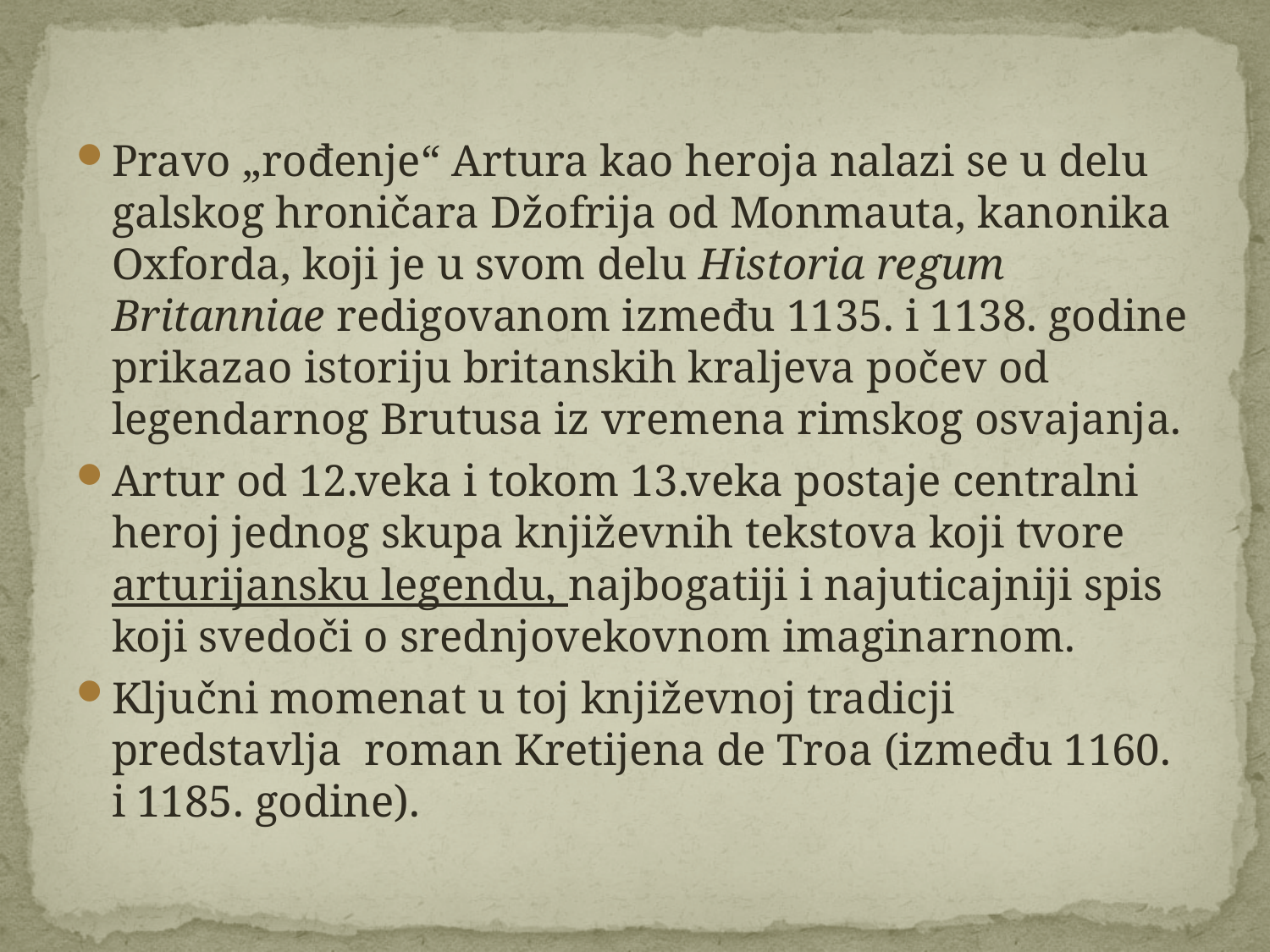

Pravo „rođenje“ Artura kao heroja nalazi se u delu galskog hroničara Džofrija od Monmauta, kanonika Oxforda, koji je u svom delu Historia regum Britanniae redigovanom između 1135. i 1138. godine prikazao istoriju britanskih kraljeva počev od legendarnog Brutusa iz vremena rimskog osvajanja.
Artur od 12.veka i tokom 13.veka postaje centralni heroj jednog skupa književnih tekstova koji tvore arturijansku legendu, najbogatiji i najuticajniji spis koji svedoči o srednjovekovnom imaginarnom.
Ključni momenat u toj književnoj tradicji predstavlja  roman Kretijena de Troa (između 1160. i 1185. godine).